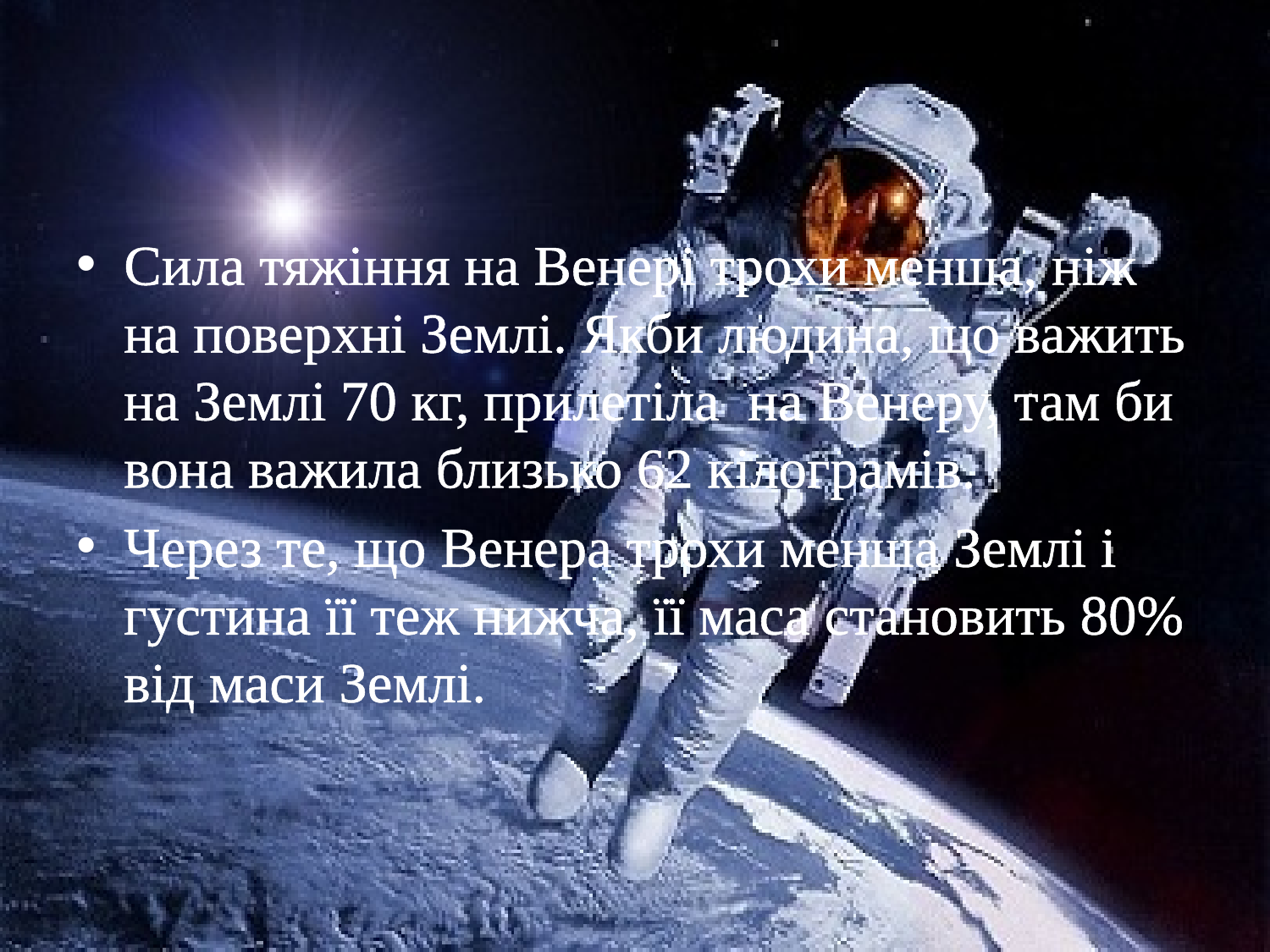

Сила тяжіння на Венері трохи менша, ніж на поверхні Землі. Якби людина, що важить на Землі 70 кг, прилетіла  на Венеру, там би вона важила близько 62 кілограмів.
Через те, що Венера трохи менша Землі і густина її теж нижча, її маса становить 80% від маси Землі.